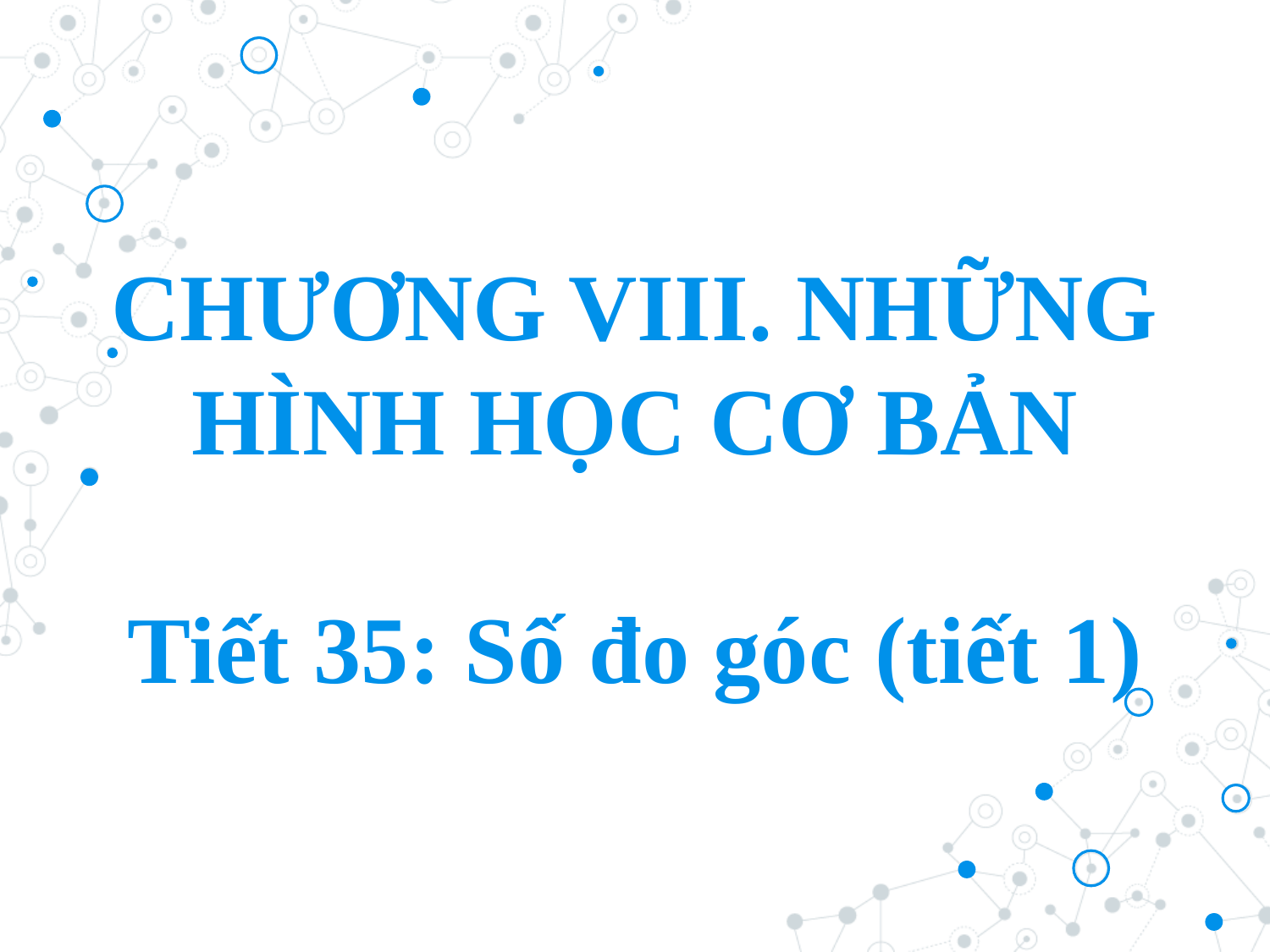

# CHƯƠNG VIII. NHỮNG HÌNH HỌC CƠ BẢN Tiết 35: Số đo góc (tiết 1)